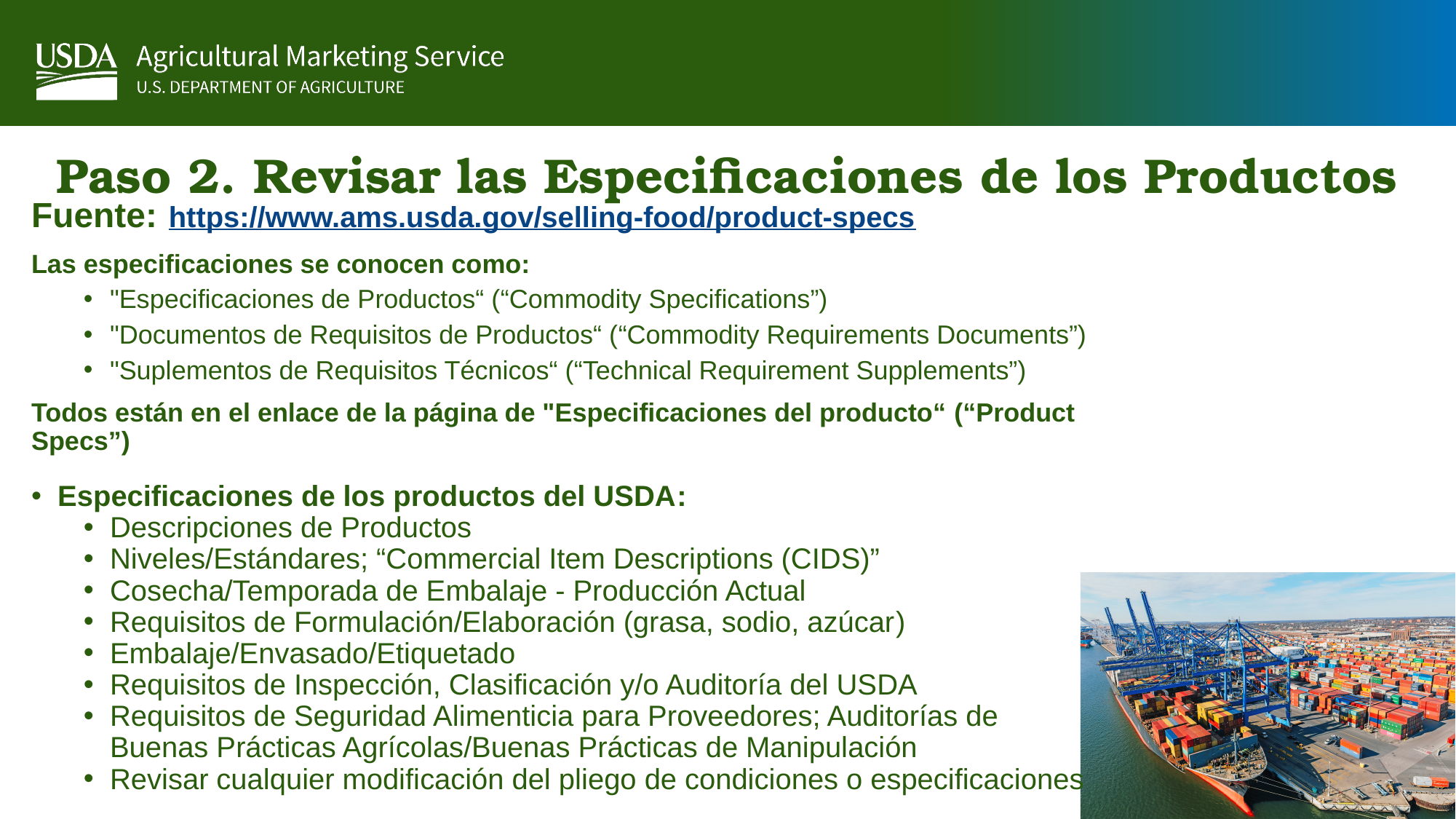

# Paso 2. Revisar las Especificaciones de los Productos
Fuente: https://www.ams.usda.gov/selling-food/product-specs
Las especificaciones se conocen como:
"Especificaciones de Productos“ (“Commodity Specifications”)
"Documentos de Requisitos de Productos“ (“Commodity Requirements Documents”)
"Suplementos de Requisitos Técnicos“ (“Technical Requirement Supplements”)
Todos están en el enlace de la página de "Especificaciones del producto“ (“Product Specs”)

Especificaciones de los productos del USDA:
Descripciones de Productos
Niveles/Estándares; “Commercial Item Descriptions (CIDS)”
Cosecha/Temporada de Embalaje - Producción Actual
Requisitos de Formulación/Elaboración (grasa, sodio, azúcar)
Embalaje/Envasado/Etiquetado
Requisitos de Inspección, Clasificación y/o Auditoría del USDA
Requisitos de Seguridad Alimenticia para Proveedores; Auditorías de Buenas Prácticas Agrícolas/Buenas Prácticas de Manipulación
Revisar cualquier modificación del pliego de condiciones o especificaciones